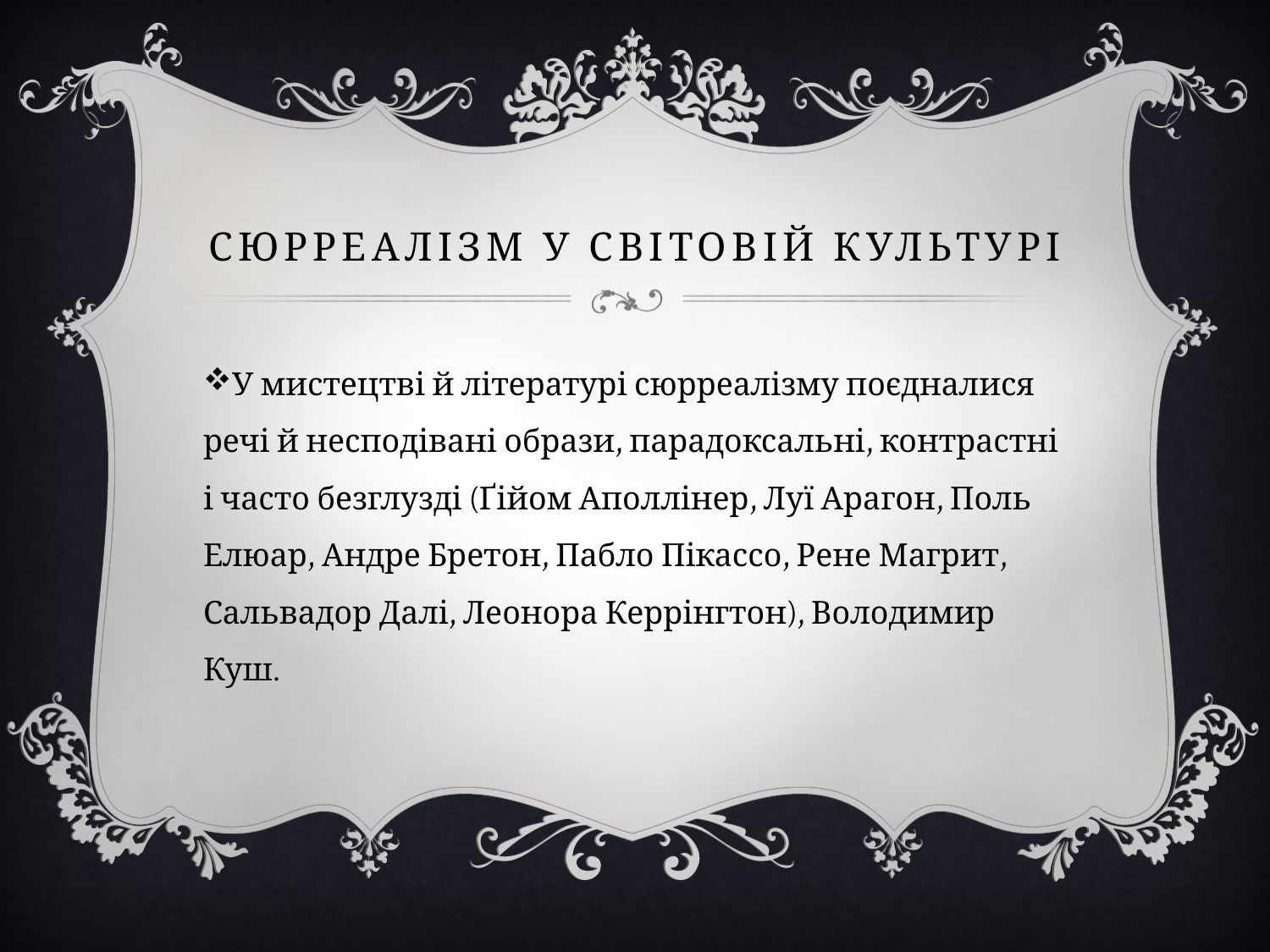

# Сюрреалізм у світовій культурі
У мистецтві й літературі сюрреалізму поєдналися речі й несподівані образи, парадоксальні, контрастні і часто безглузді (Ґійом Аполлінер, Луї Арагон, Поль Елюар, Андре Бретон, Пабло Пікассо, Рене Магрит, Сальвадор Далі, Леонора Керрінгтон), Володимир Куш.